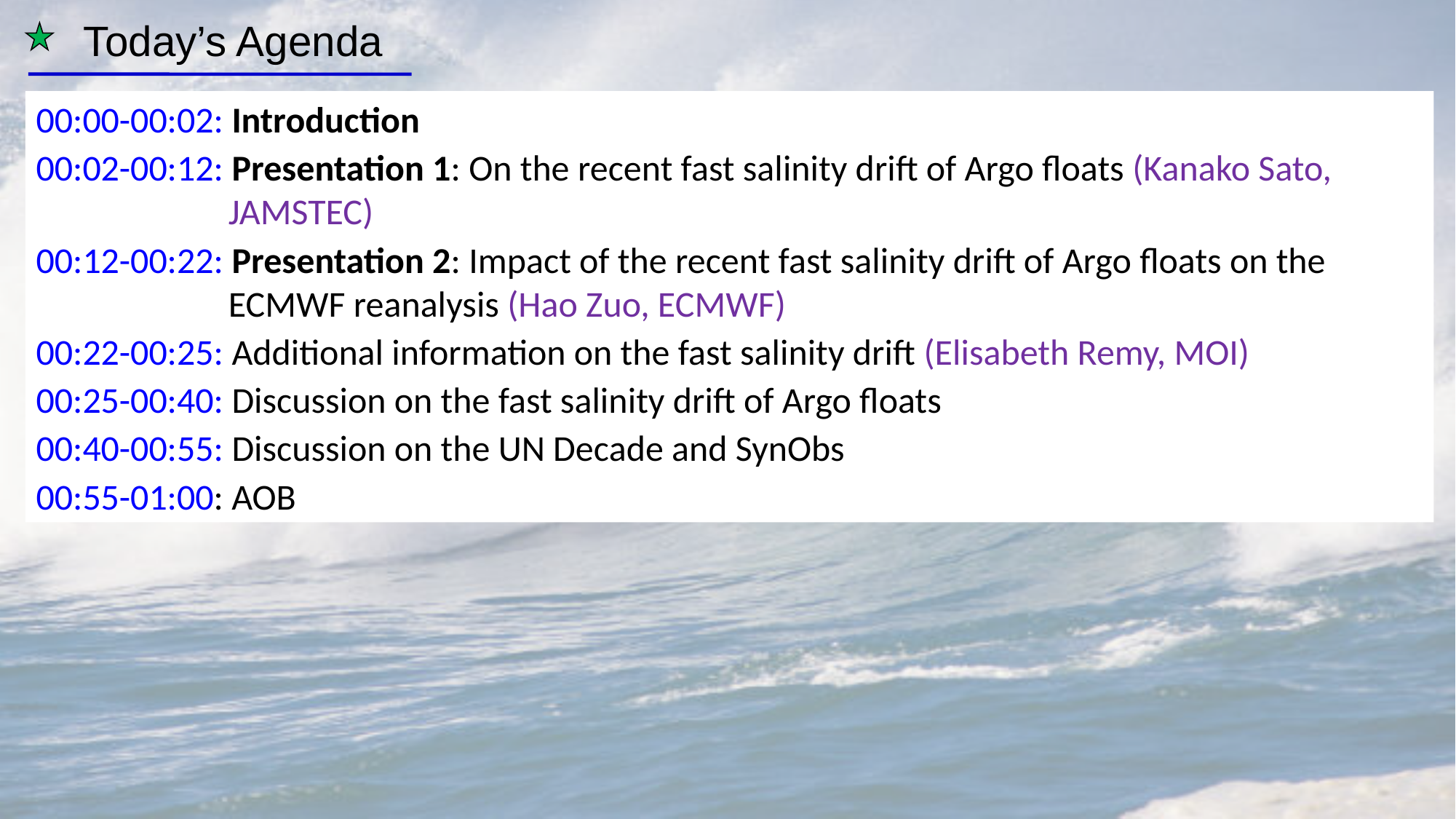

Today’s Agenda

00:00-00:02: Introduction
00:02-00:12: Presentation 1: On the recent fast salinity drift of Argo floats (Kanako Sato, JAMSTEC)
00:12-00:22: Presentation 2: Impact of the recent fast salinity drift of Argo floats on the ECMWF reanalysis (Hao Zuo, ECMWF)
00:22-00:25: Additional information on the fast salinity drift (Elisabeth Remy, MOI)
00:25-00:40: Discussion on the fast salinity drift of Argo floats
00:40-00:55: Discussion on the UN Decade and SynObs
00:55-01:00: AOB